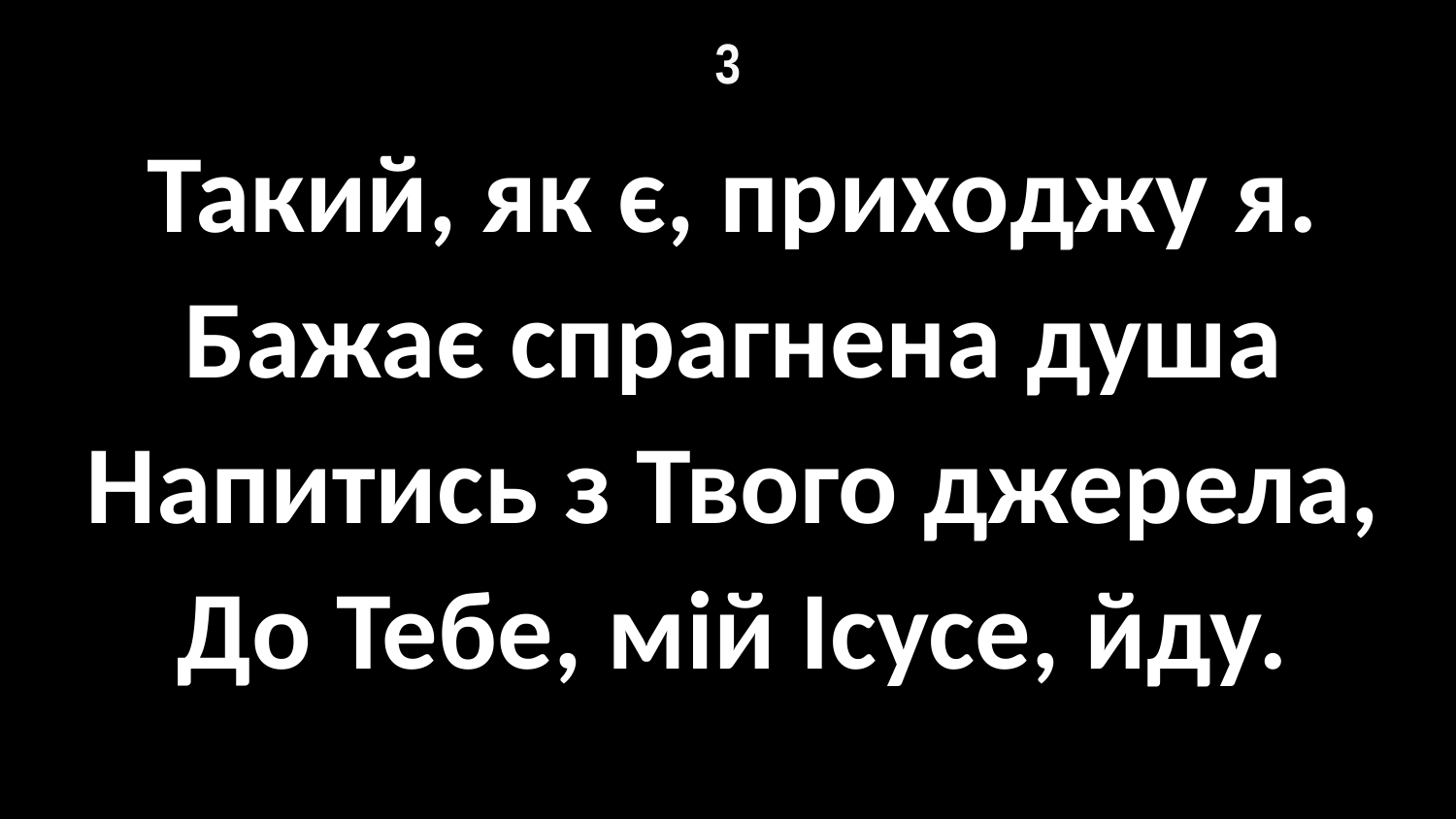

# 3
Такий, як є, приходжу я.
Бажає спрагнена душа
Напитись з Твого джерела,
До Тебе, мій Ісусе, йду.